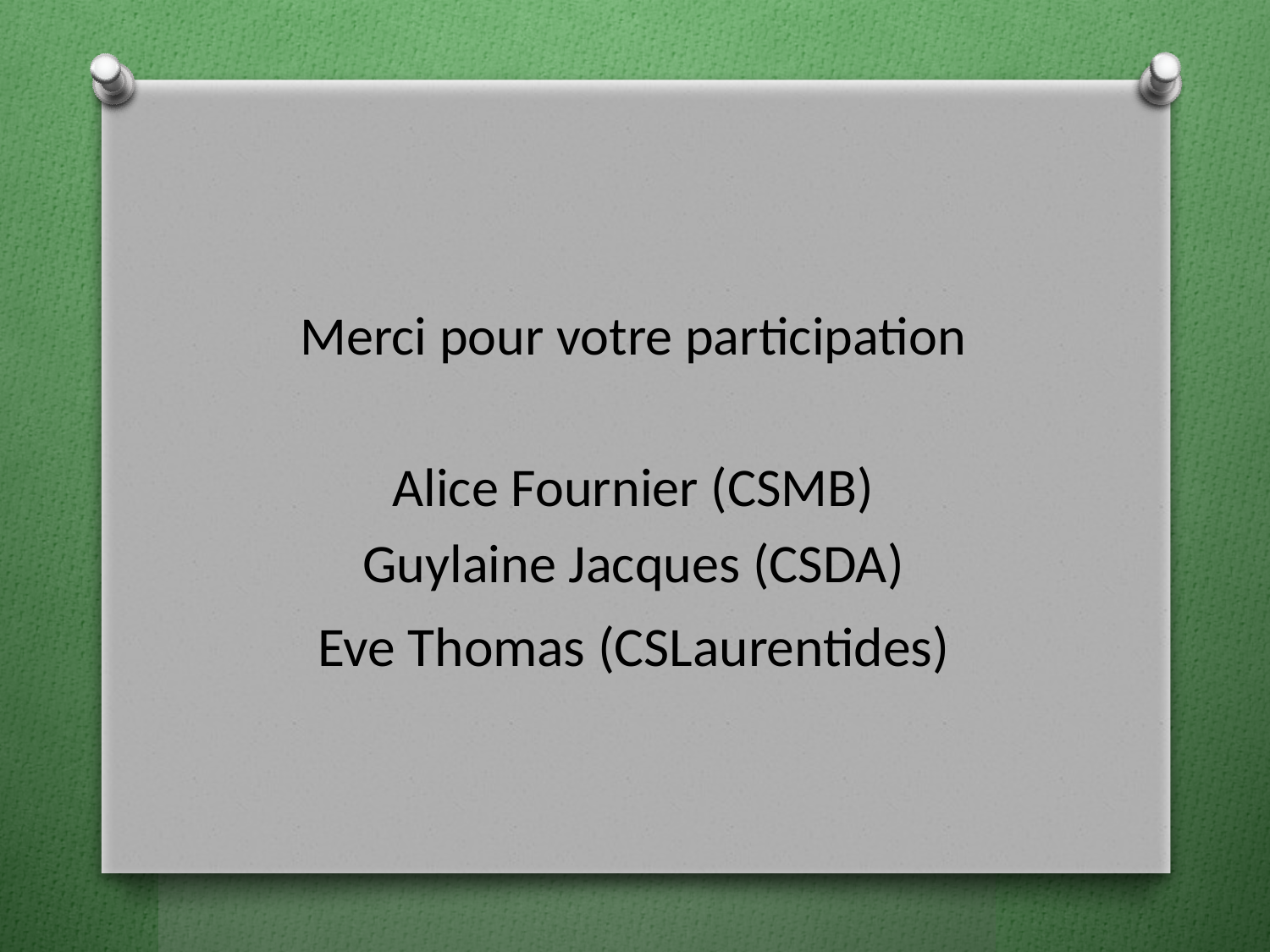

Merci pour votre participation

Alice Fournier (CSMB)
Guylaine Jacques (CSDA)
Eve Thomas (CSLaurentides)